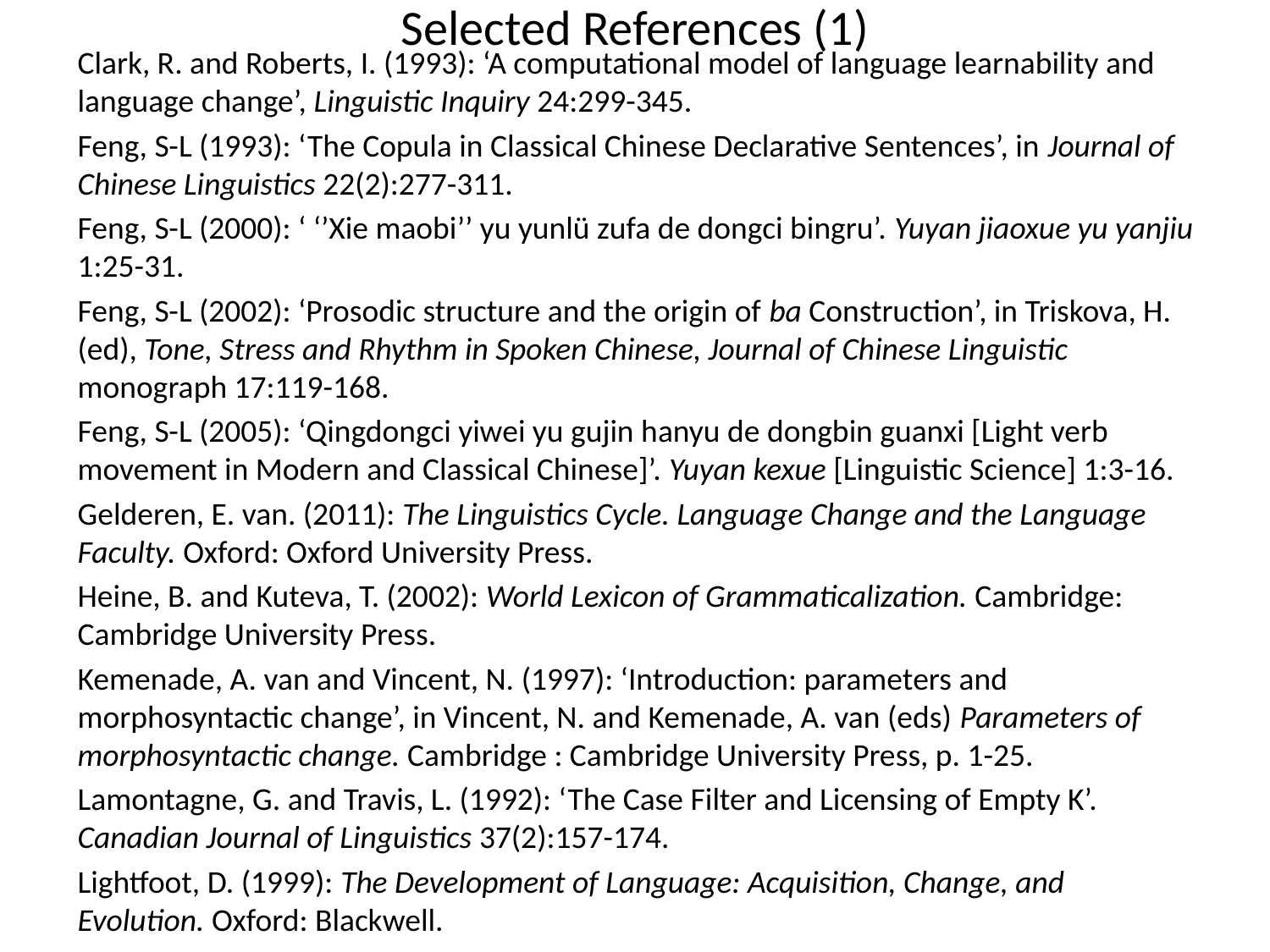

# Selected References (1)
Clark, R. and Roberts, I. (1993): ‘A computational model of language learnability and language change’, Linguistic Inquiry 24:299-345.
Feng, S-L (1993): ‘The Copula in Classical Chinese Declarative Sentences’, in Journal of Chinese Linguistics 22(2):277-311.
Feng, S-L (2000): ‘ ‘’Xie maobi’’ yu yunlü zufa de dongci bingru’. Yuyan jiaoxue yu yanjiu 1:25-31.
Feng, S-L (2002): ‘Prosodic structure and the origin of ba Construction’, in Triskova, H. (ed), Tone, Stress and Rhythm in Spoken Chinese, Journal of Chinese Linguistic monograph 17:119-168.
Feng, S-L (2005): ‘Qingdongci yiwei yu gujin hanyu de dongbin guanxi [Light verb movement in Modern and Classical Chinese]’. Yuyan kexue [Linguistic Science] 1:3-16.
Gelderen, E. van. (2011): The Linguistics Cycle. Language Change and the Language Faculty. Oxford: Oxford University Press.
Heine, B. and Kuteva, T. (2002): World Lexicon of Grammaticalization. Cambridge: Cambridge University Press.
Kemenade, A. van and Vincent, N. (1997): ‘Introduction: parameters and morphosyntactic change’, in Vincent, N. and Kemenade, A. van (eds) Parameters of morphosyntactic change. Cambridge : Cambridge University Press, p. 1-25.
Lamontagne, G. and Travis, L. (1992): ‘The Case Filter and Licensing of Empty K’. Canadian Journal of Linguistics 37(2):157-174.
Lightfoot, D. (1999): The Development of Language: Acquisition, Change, and Evolution. Oxford: Blackwell.